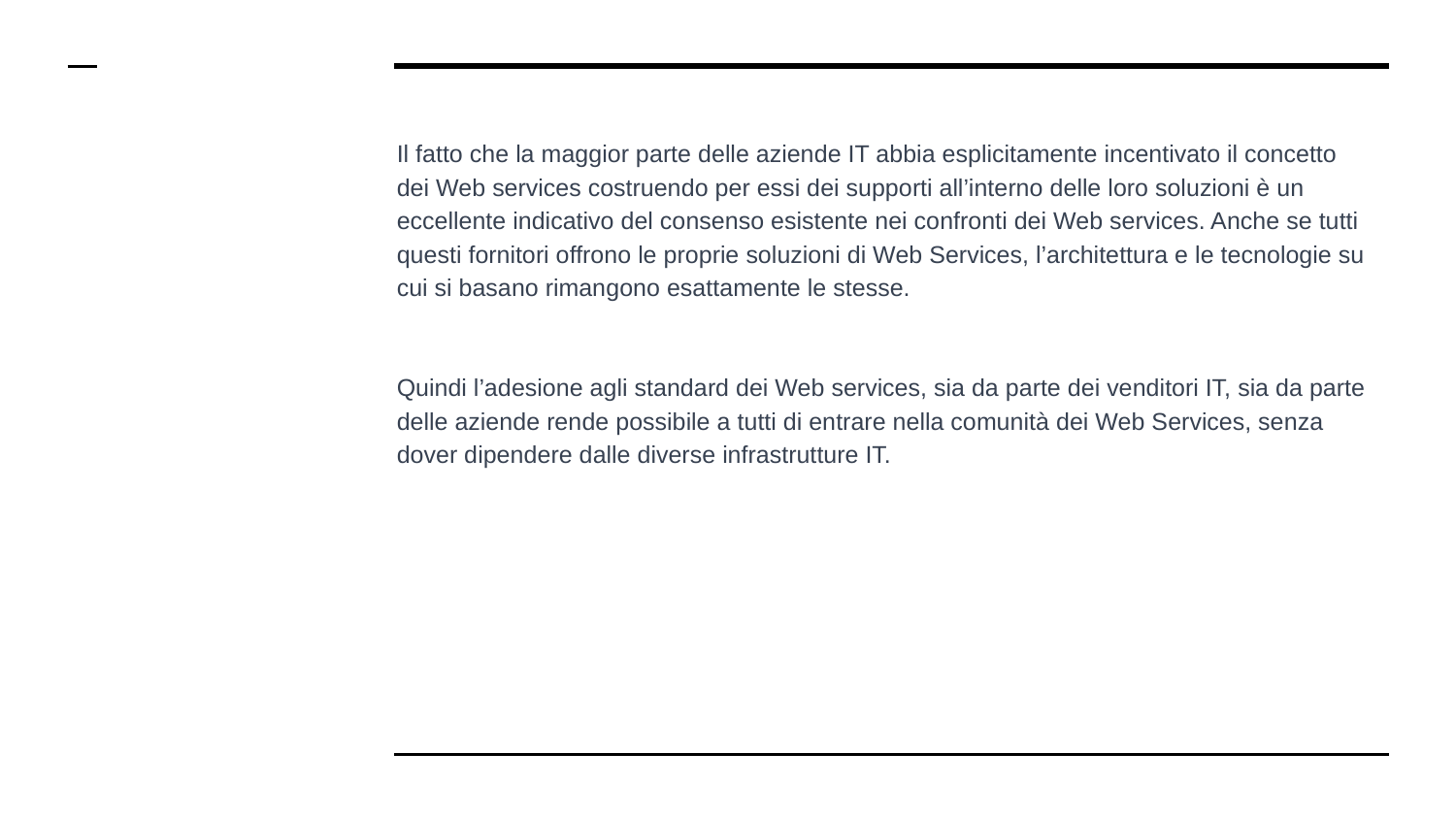

# Il fatto che la maggior parte delle aziende IT abbia esplicitamente incentivato il concetto dei Web services costruendo per essi dei supporti all’interno delle loro soluzioni è un eccellente indicativo del consenso esistente nei confronti dei Web services. Anche se tutti questi fornitori offrono le proprie soluzioni di Web Services, l’architettura e le tecnologie su cui si basano rimangono esattamente le stesse.

Quindi l’adesione agli standard dei Web services, sia da parte dei venditori IT, sia da parte delle aziende rende possibile a tutti di entrare nella comunità dei Web Services, senza dover dipendere dalle diverse infrastrutture IT.